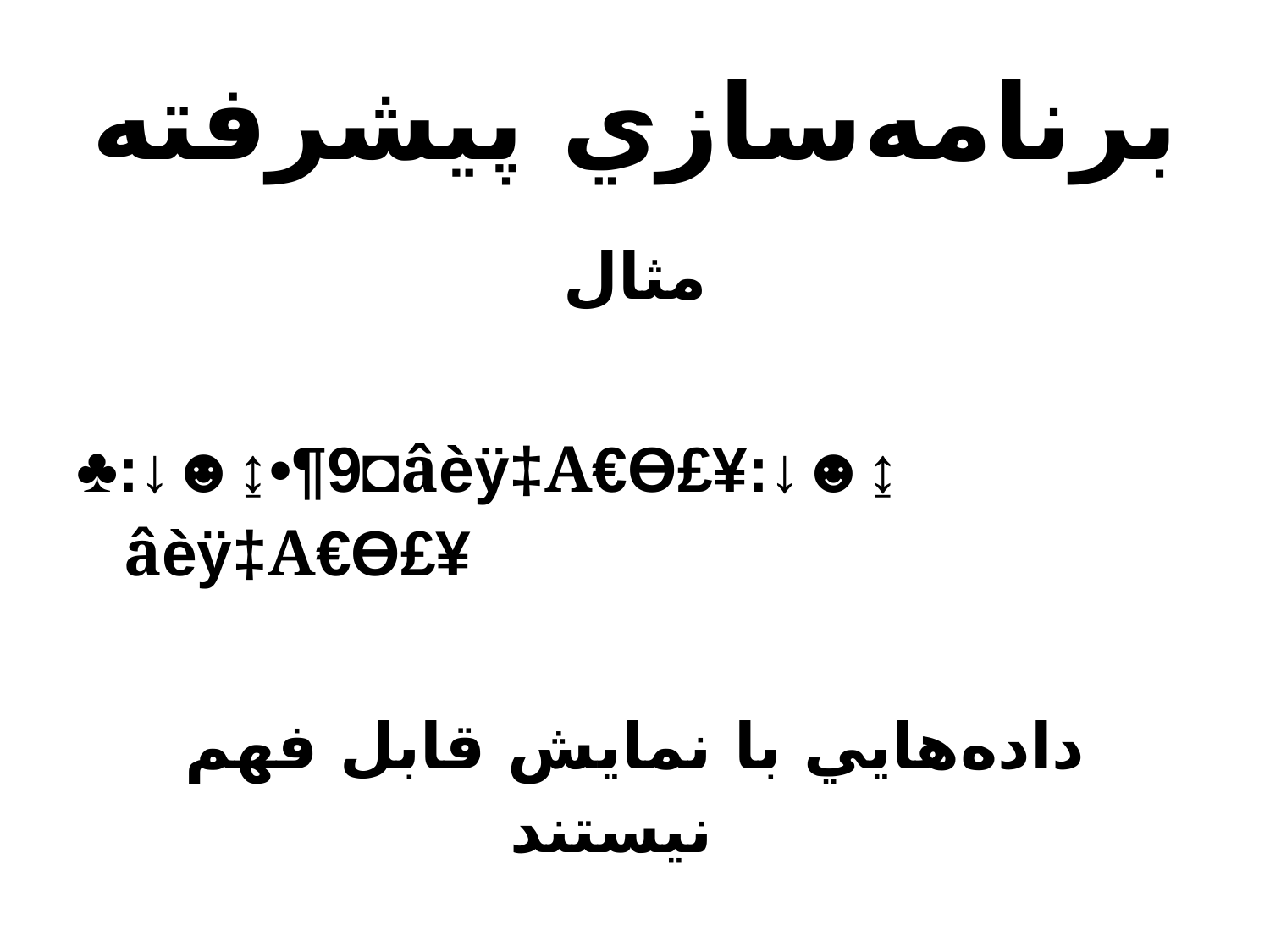

# برنامه‌سازي پيشرفته
مثال

♣:↓☻↨•¶9◘âèÿ‡A€Ө£¥:↓☻↨ âèÿ‡A€Ө£¥

داده‌هايي با نمايش قابل فهم نيستند